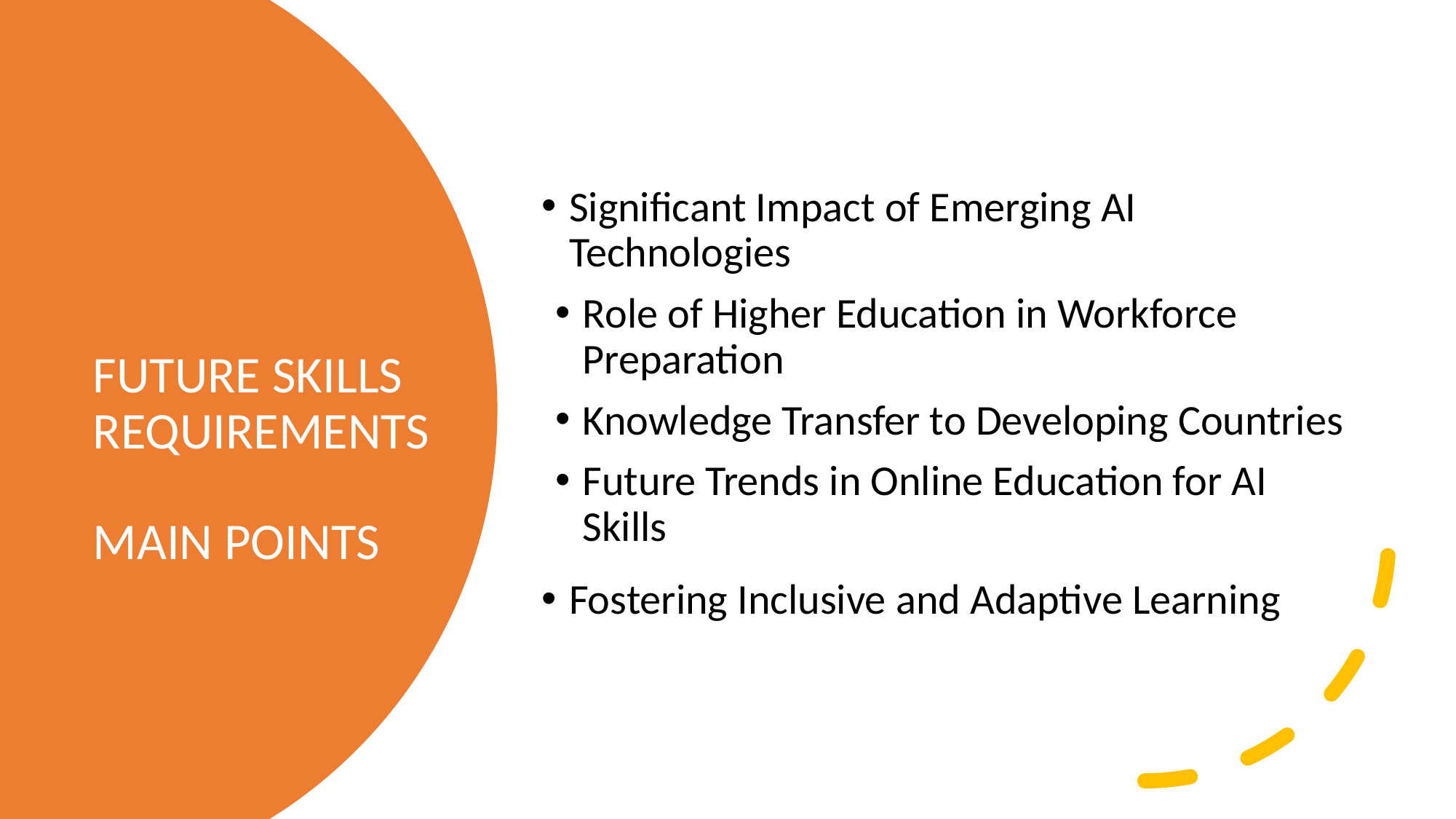

Significant Impact of Emerging AI Technologies
Role of Higher Education in Workforce Preparation
Knowledge Transfer to Developing Countries
Future Trends in Online Education for AI Skills
Fostering Inclusive and Adaptive Learning
# FUTURE SKILLS REQUIREMENTS MAIN POINTS